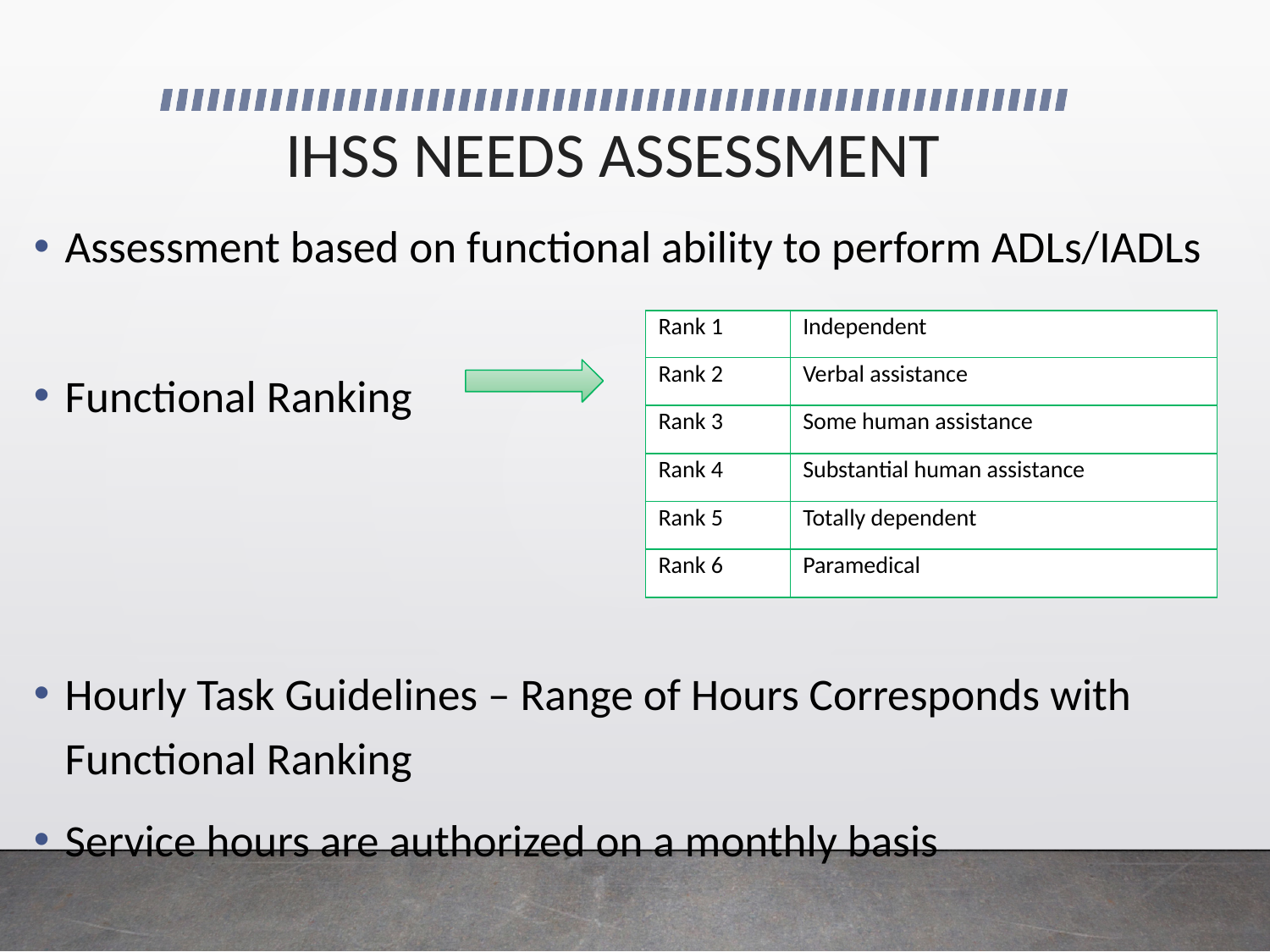

# IHSS NEEDS ASSESSMENT
Assessment based on functional ability to perform ADLs/IADLs

Functional Ranking

Hourly Task Guidelines – Range of Hours Corresponds with Functional Ranking
Service hours are authorized on a monthly basis

| Rank 1 | Independent |
| --- | --- |
| Rank 2 | Verbal assistance |
| Rank 3 | Some human assistance |
| Rank 4 | Substantial human assistance |
| Rank 5 | Totally dependent |
| Rank 6 | Paramedical |